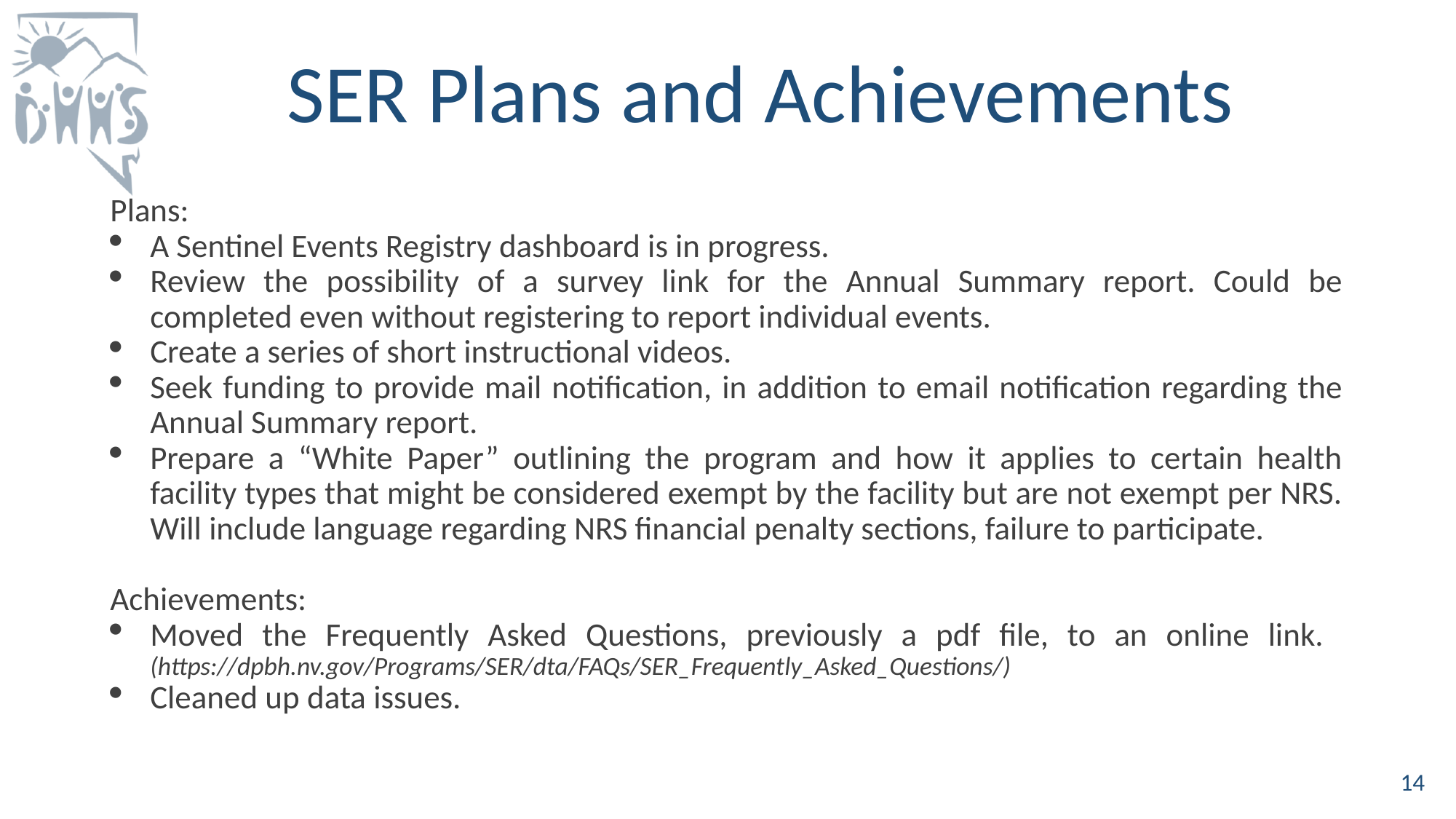

# SER Plans and Achievements
Plans:
A Sentinel Events Registry dashboard is in progress.
Review the possibility of a survey link for the Annual Summary report. Could be completed even without registering to report individual events.
Create a series of short instructional videos.
Seek funding to provide mail notification, in addition to email notification regarding the Annual Summary report.
Prepare a “White Paper” outlining the program and how it applies to certain health facility types that might be considered exempt by the facility but are not exempt per NRS. Will include language regarding NRS financial penalty sections, failure to participate.

Achievements:
Moved the Frequently Asked Questions, previously a pdf file, to an online link.  (https://dpbh.nv.gov/Programs/SER/dta/FAQs/SER_Frequently_Asked_Questions/)
Cleaned up data issues.
14